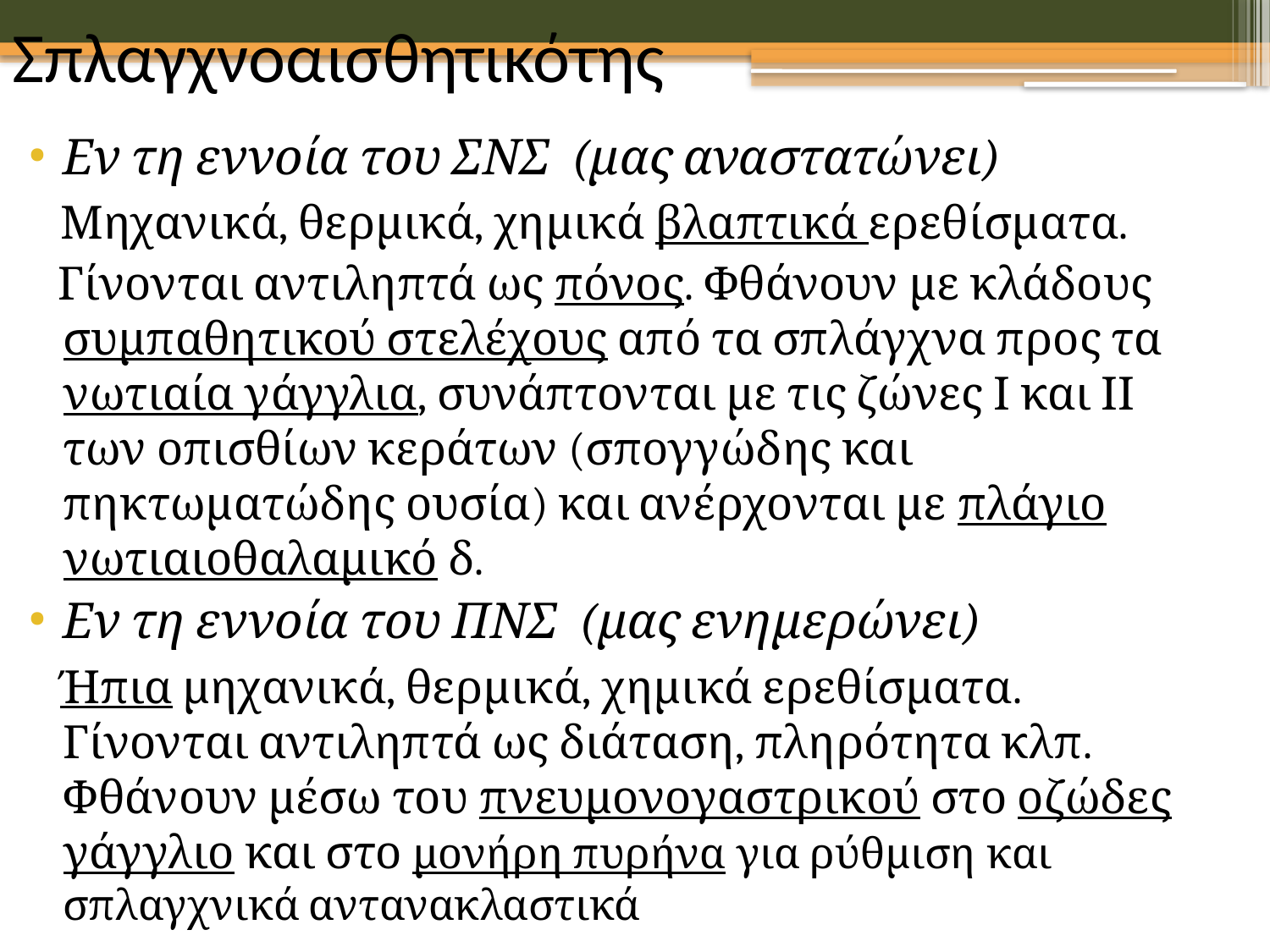

# Σπλαγχνοαισθητικότης
Εν τη εννοία του ΣΝΣ  (μας αναστατώνει)
   Μηχανικά, θερμικά, χημικά βλαπτικά ερεθίσματα.
   Γίνονται αντιληπτά ως πόνος. Φθάνουν με κλάδους συμπαθητικού στελέχους από τα σπλάγχνα προς τα νωτιαία γάγγλια, συνάπτονται με τις ζώνες Ι και ΙΙ των οπισθίων κεράτων (σπογγώδης και πηκτωματώδης ουσία) και ανέρχονται με πλάγιο νωτιαιοθαλαμικό δ.
Εν τη εννοία του ΠΝΣ  (μας ενημερώνει)
   Ήπια μηχανικά, θερμικά, χημικά ερεθίσματα. Γίνονται αντιληπτά ως διάταση, πληρότητα κλπ. Φθάνουν μέσω του πνευμονογαστρικού στο οζώδες γάγγλιο και στο μονήρη πυρήνα για ρύθμιση και σπλαγχνικά αντανακλαστικά